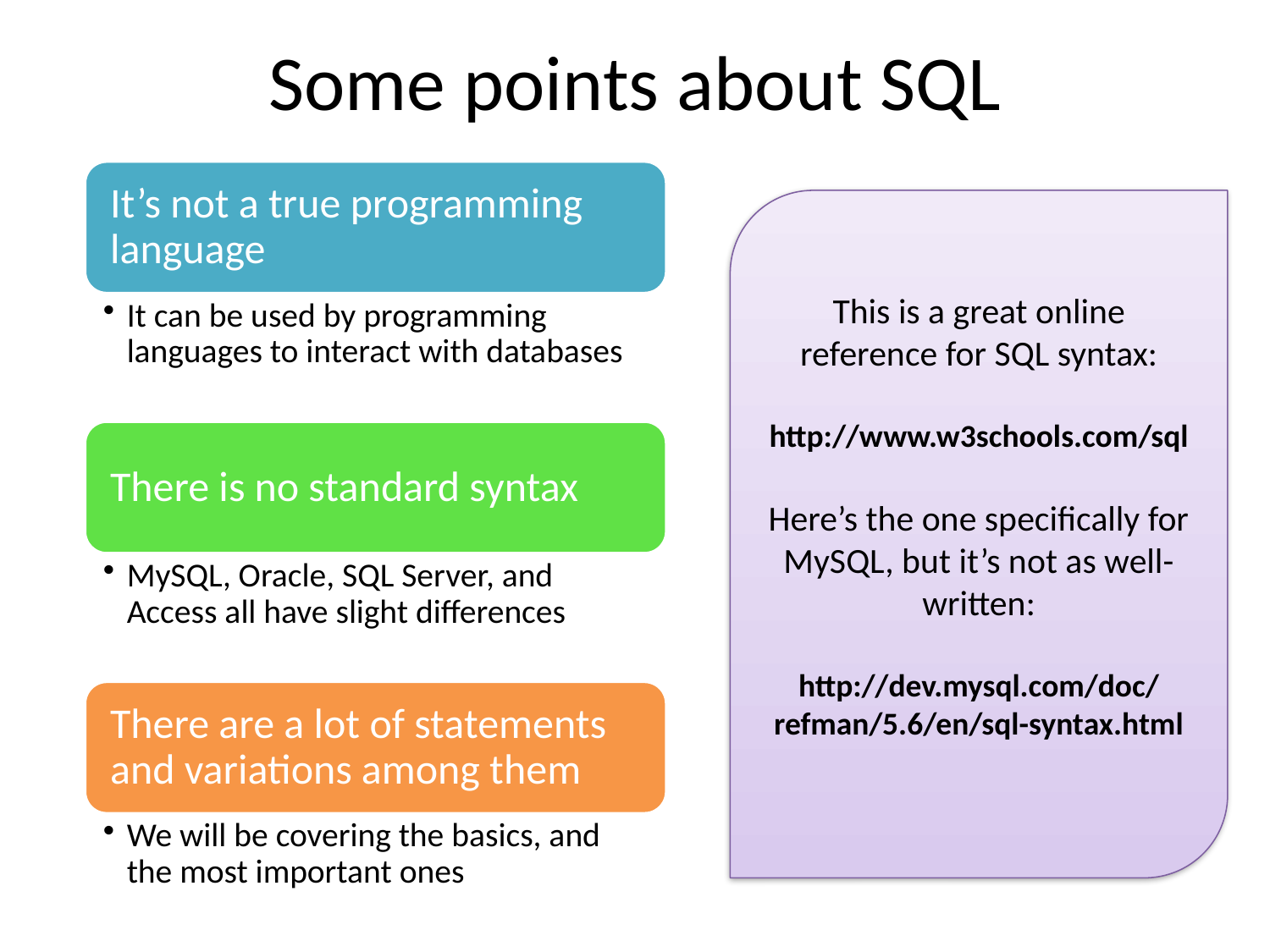

# Some points about SQL
It’s not a true programming language
It can be used by programming languages to interact with databases

There is no standard syntax
MySQL, Oracle, SQL Server, and Access all have slight differences

There are a lot of statements and variations among them
We will be covering the basics, and the most important ones
This is a great online reference for SQL syntax:

http://www.w3schools.com/sql

Here’s the one specifically for MySQL, but it’s not as well-written:

http://dev.mysql.com/doc/refman/5.6/en/sql-syntax.html